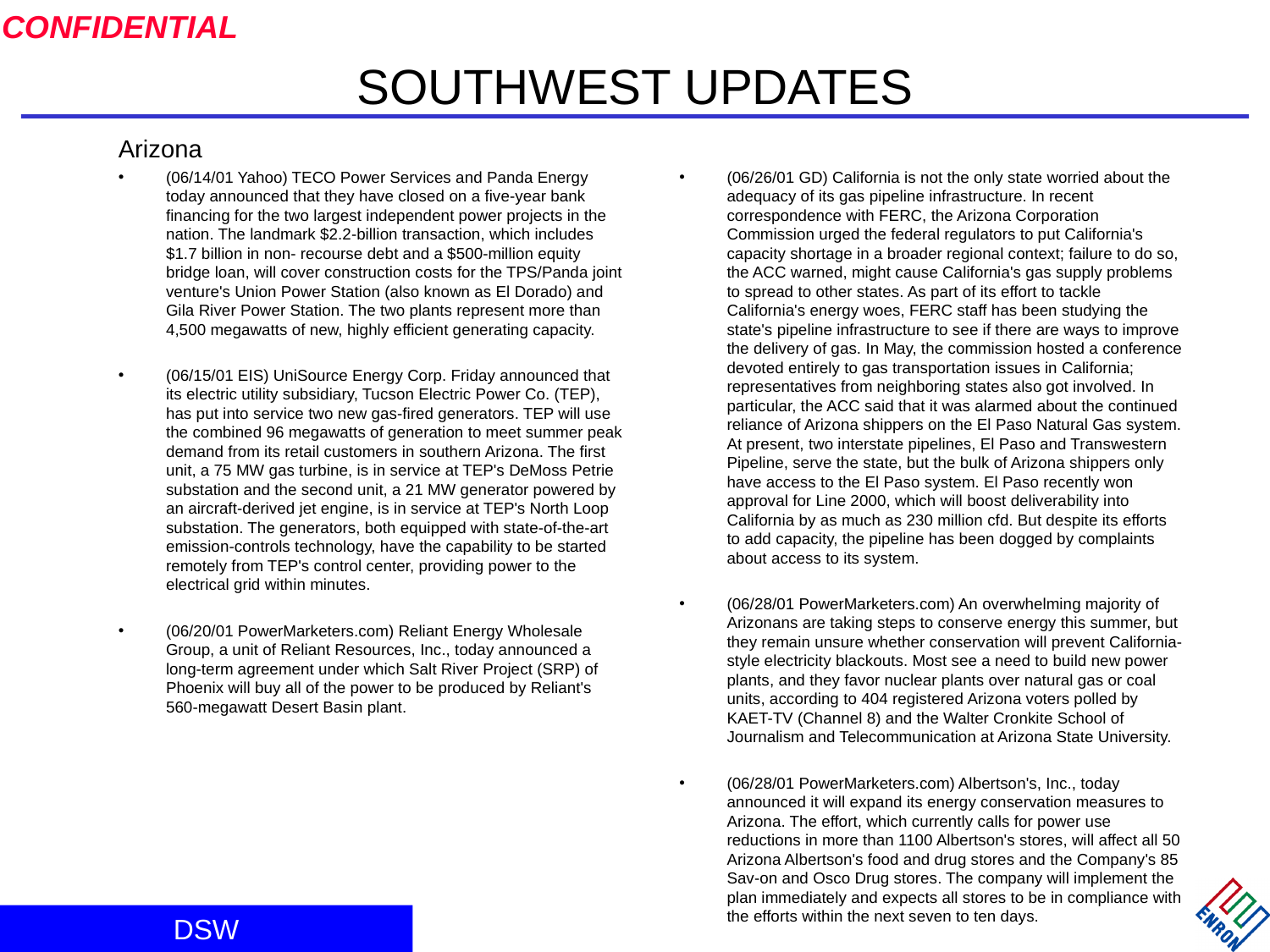

# SOUTHWEST UPDATES

Arizona
(06/14/01 Yahoo) TECO Power Services and Panda Energy today announced that they have closed on a five-year bank financing for the two largest independent power projects in the nation. The landmark $2.2-billion transaction, which includes $1.7 billion in non- recourse debt and a $500-million equity bridge loan, will cover construction costs for the TPS/Panda joint venture's Union Power Station (also known as El Dorado) and Gila River Power Station. The two plants represent more than 4,500 megawatts of new, highly efficient generating capacity.

(06/15/01 EIS) UniSource Energy Corp. Friday announced that its electric utility subsidiary, Tucson Electric Power Co. (TEP), has put into service two new gas-fired generators. TEP will use the combined 96 megawatts of generation to meet summer peak demand from its retail customers in southern Arizona. The first unit, a 75 MW gas turbine, is in service at TEP's DeMoss Petrie substation and the second unit, a 21 MW generator powered by an aircraft-derived jet engine, is in service at TEP's North Loop substation. The generators, both equipped with state-of-the-art emission-controls technology, have the capability to be started remotely from TEP's control center, providing power to the electrical grid within minutes.

(06/20/01 PowerMarketers.com) Reliant Energy Wholesale Group, a unit of Reliant Resources, Inc., today announced a long-term agreement under which Salt River Project (SRP) of Phoenix will buy all of the power to be produced by Reliant's 560-megawatt Desert Basin plant.

(06/26/01 GD) California is not the only state worried about the adequacy of its gas pipeline infrastructure. In recent correspondence with FERC, the Arizona Corporation Commission urged the federal regulators to put California's capacity shortage in a broader regional context; failure to do so, the ACC warned, might cause California's gas supply problems to spread to other states. As part of its effort to tackle California's energy woes, FERC staff has been studying the state's pipeline infrastructure to see if there are ways to improve the delivery of gas. In May, the commission hosted a conference devoted entirely to gas transportation issues in California; representatives from neighboring states also got involved. In particular, the ACC said that it was alarmed about the continued reliance of Arizona shippers on the El Paso Natural Gas system. At present, two interstate pipelines, El Paso and Transwestern Pipeline, serve the state, but the bulk of Arizona shippers only have access to the El Paso system. El Paso recently won approval for Line 2000, which will boost deliverability into California by as much as 230 million cfd. But despite its efforts to add capacity, the pipeline has been dogged by complaints about access to its system.

(06/28/01 PowerMarketers.com) An overwhelming majority of Arizonans are taking steps to conserve energy this summer, but they remain unsure whether conservation will prevent California-style electricity blackouts. Most see a need to build new power plants, and they favor nuclear plants over natural gas or coal units, according to 404 registered Arizona voters polled by KAET-TV (Channel 8) and the Walter Cronkite School of Journalism and Telecommunication at Arizona State University.

(06/28/01 PowerMarketers.com) Albertson's, Inc., today announced it will expand its energy conservation measures to Arizona. The effort, which currently calls for power use reductions in more than 1100 Albertson's stores, will affect all 50 Arizona Albertson's food and drug stores and the Company's 85 Sav-on and Osco Drug stores. The company will implement the plan immediately and expects all stores to be in compliance with the efforts within the next seven to ten days.

DSW